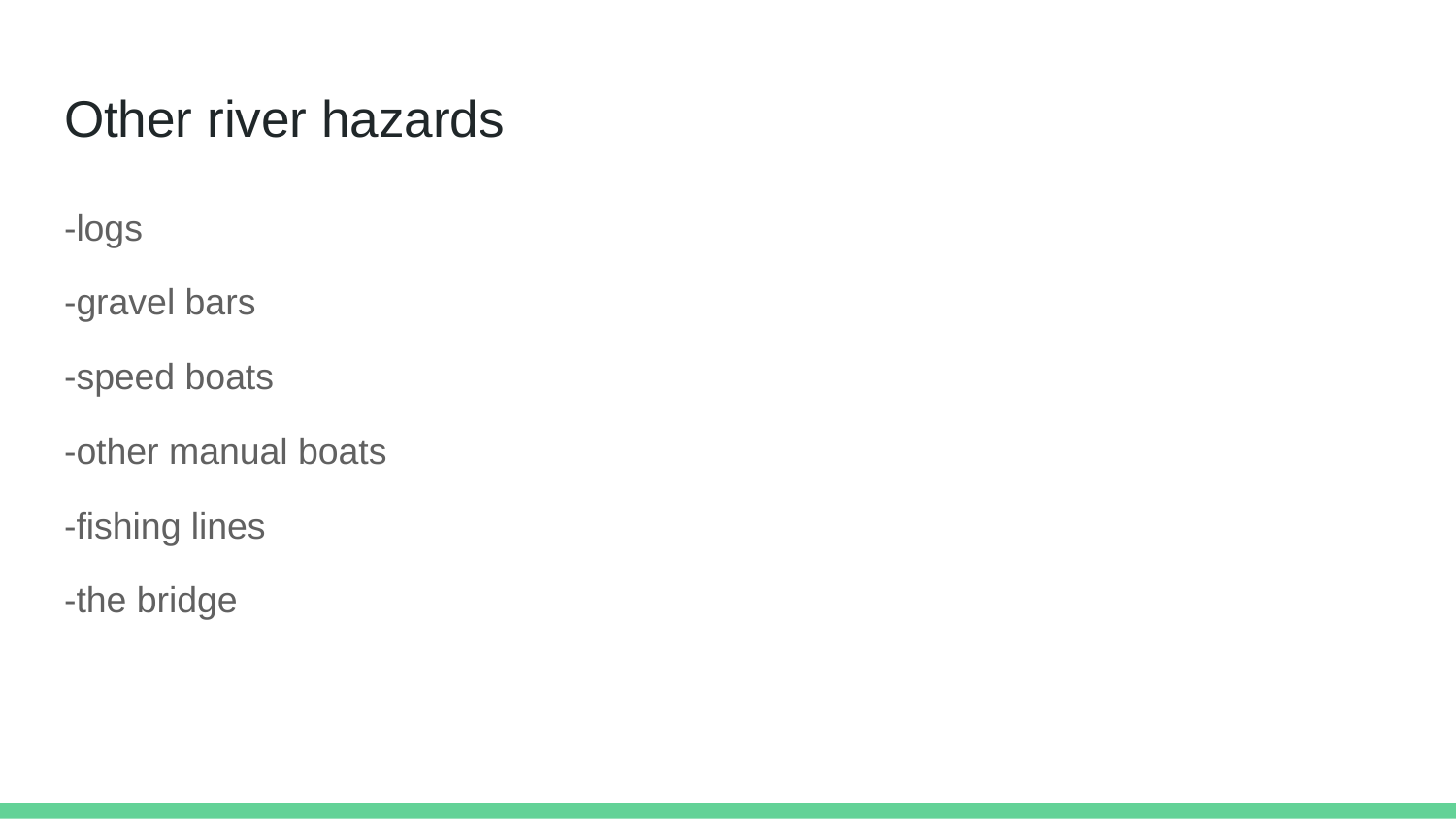

# Other river hazards
-logs
-gravel bars
-speed boats
-other manual boats
-fishing lines
-the bridge